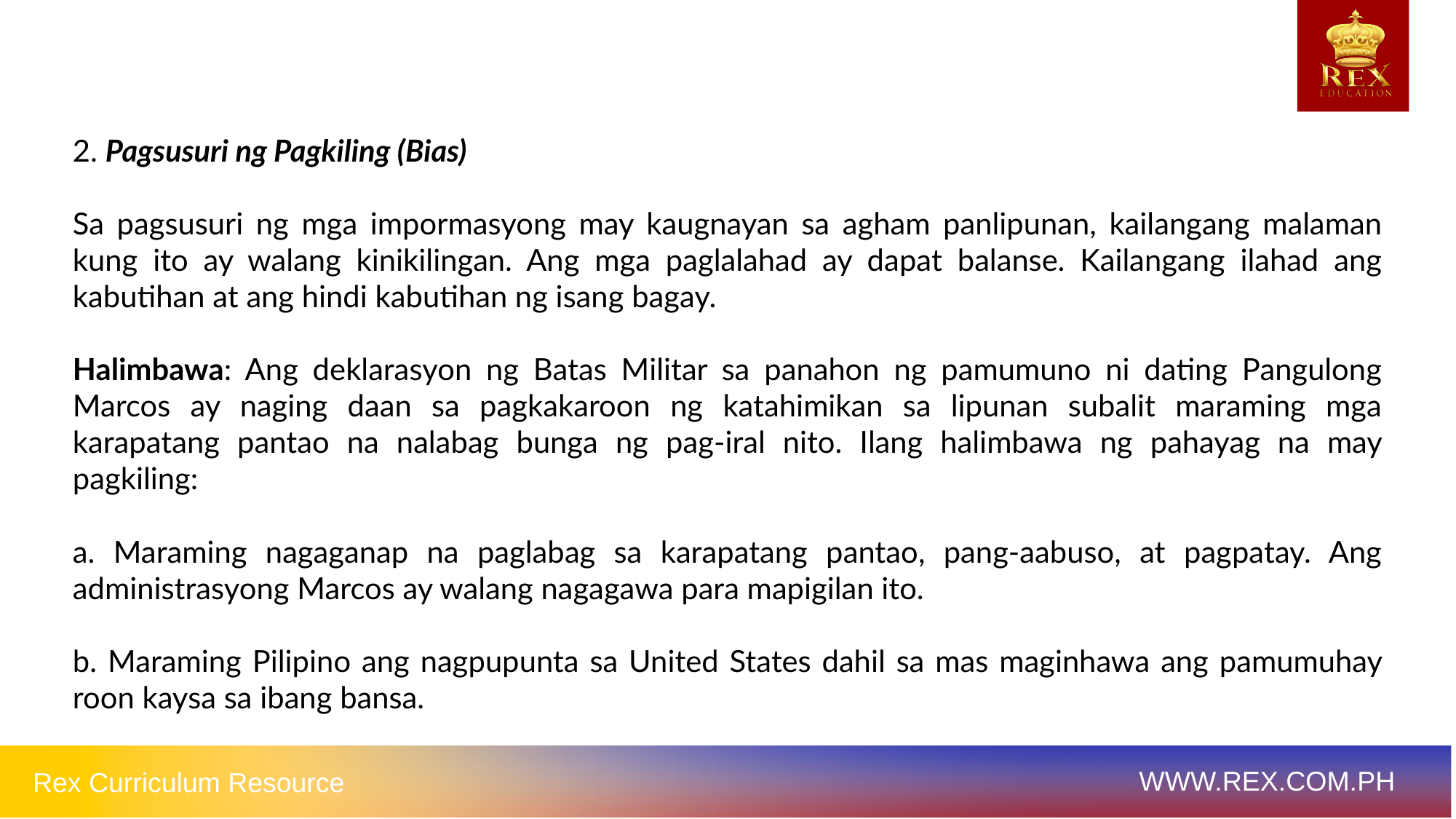

# 2. Pagsusuri ng Pagkiling (Bias)

Sa pagsusuri ng mga impormasyong may kaugnayan sa agham panlipunan, kailangang malaman kung ito ay walang kinikilingan. Ang mga paglalahad ay dapat balanse. Kailangang ilahad ang kabutihan at ang hindi kabutihan ng isang bagay.

Halimbawa: Ang deklarasyon ng Batas Militar sa panahon ng pamumuno ni dating Pangulong Marcos ay naging daan sa pagkakaroon ng katahimikan sa lipunan subalit maraming mga karapatang pantao na nalabag bunga ng pag-iral nito. Ilang halimbawa ng pahayag na may pagkiling:

a. Maraming nagaganap na paglabag sa karapatang pantao, pang-aabuso, at pagpatay. Ang administrasyong Marcos ay walang nagagawa para mapigilan ito.

b. Maraming Pilipino ang nagpupunta sa United States dahil sa mas maginhawa ang pamumuhay roon kaysa sa ibang bansa.